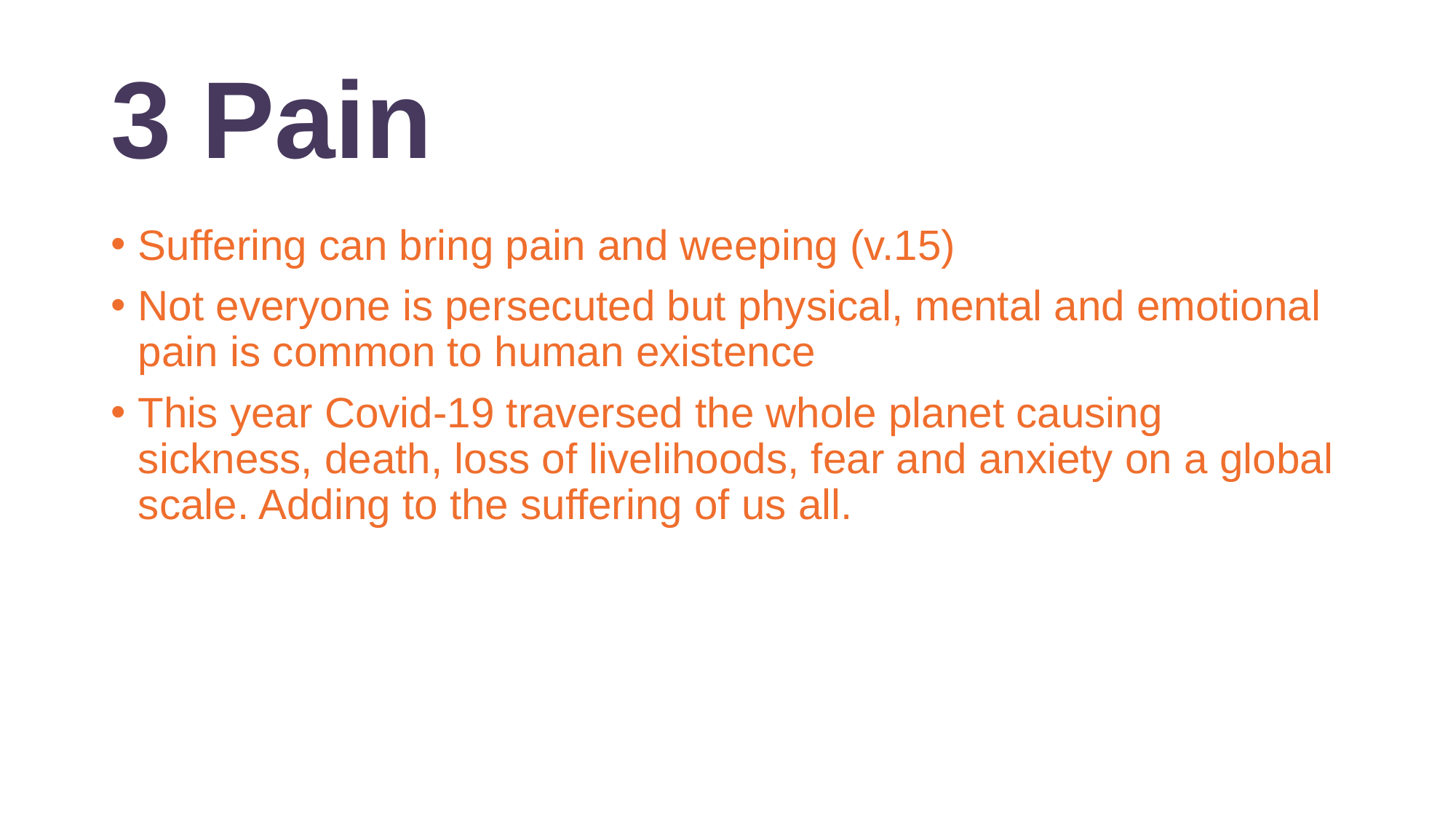

# 3 Pain
Suffering can bring pain and weeping (v.15)
Not everyone is persecuted but physical, mental and emotional pain is common to human existence
This year Covid-19 traversed the whole planet causing sickness, death, loss of livelihoods, fear and anxiety on a global scale. Adding to the suffering of us all.